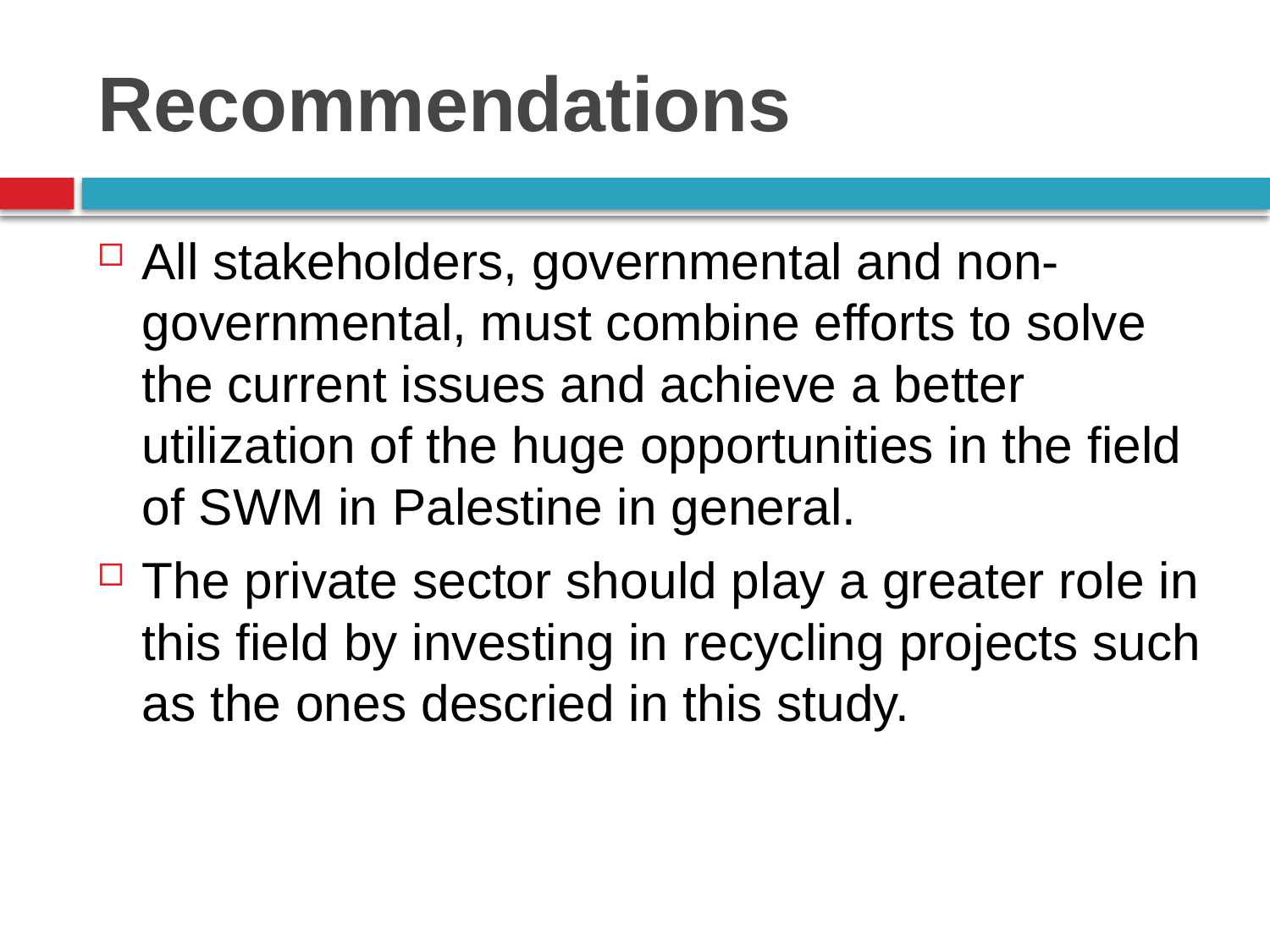

# Recommendations
All stakeholders, governmental and non-governmental, must combine efforts to solve the current issues and achieve a better utilization of the huge opportunities in the field of SWM in Palestine in general.
The private sector should play a greater role in this field by investing in recycling projects such as the ones descried in this study.